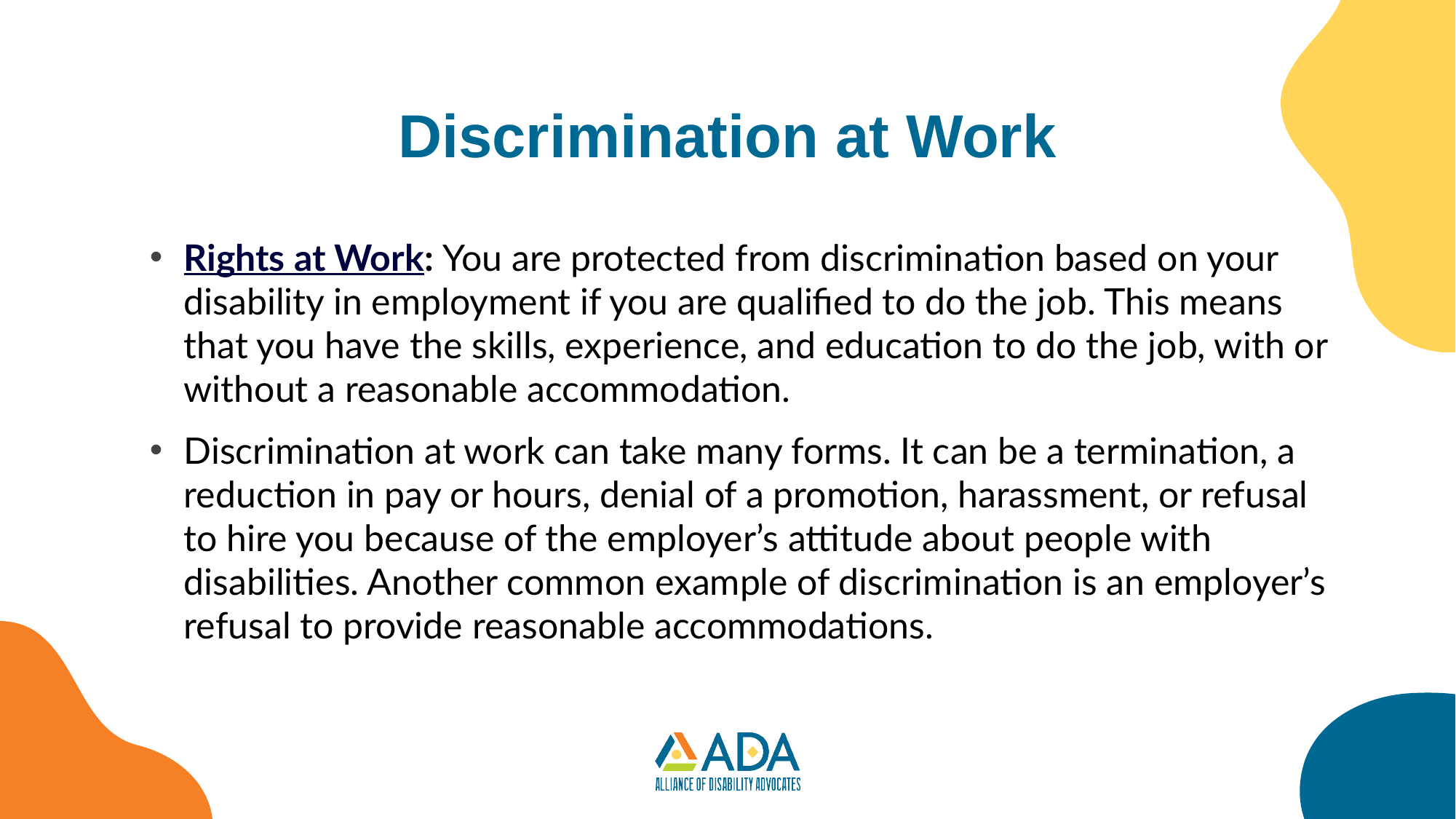

# Discrimination at Work

Rights at Work: You are protected from discrimination based on your disability in employment if you are qualified to do the job. This means that you have the skills, experience, and education to do the job, with or without a reasonable accommodation.
Discrimination at work can take many forms. It can be a termination, a reduction in pay or hours, denial of a promotion, harassment, or refusal to hire you because of the employer’s attitude about people with disabilities. Another common example of discrimination is an employer’s refusal to provide reasonable accommodations.